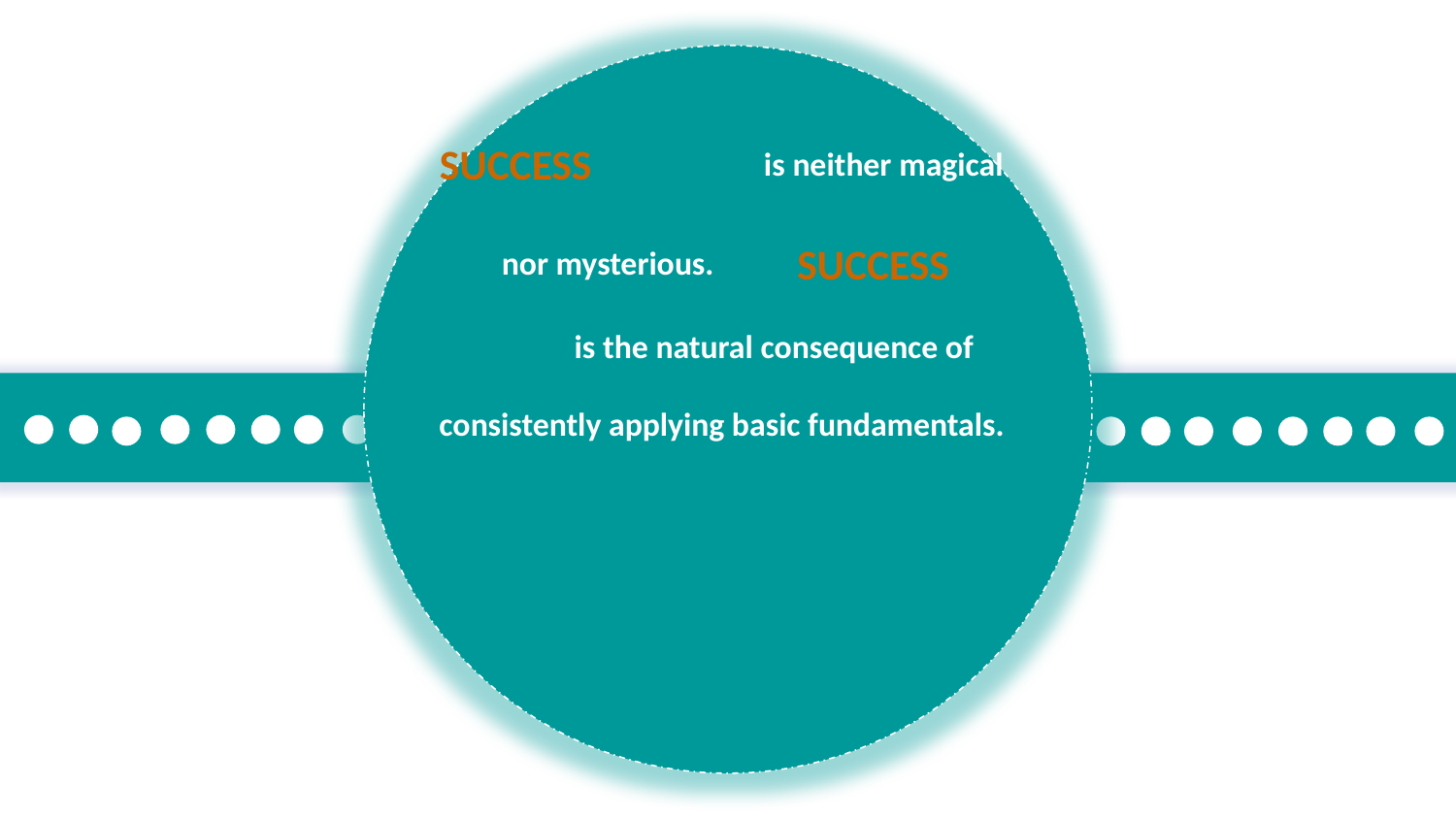

SUCCESS                       is neither magical         nor mysterious.           SUCCESS                      is the natural consequence of consistently applying basic fundamentals.